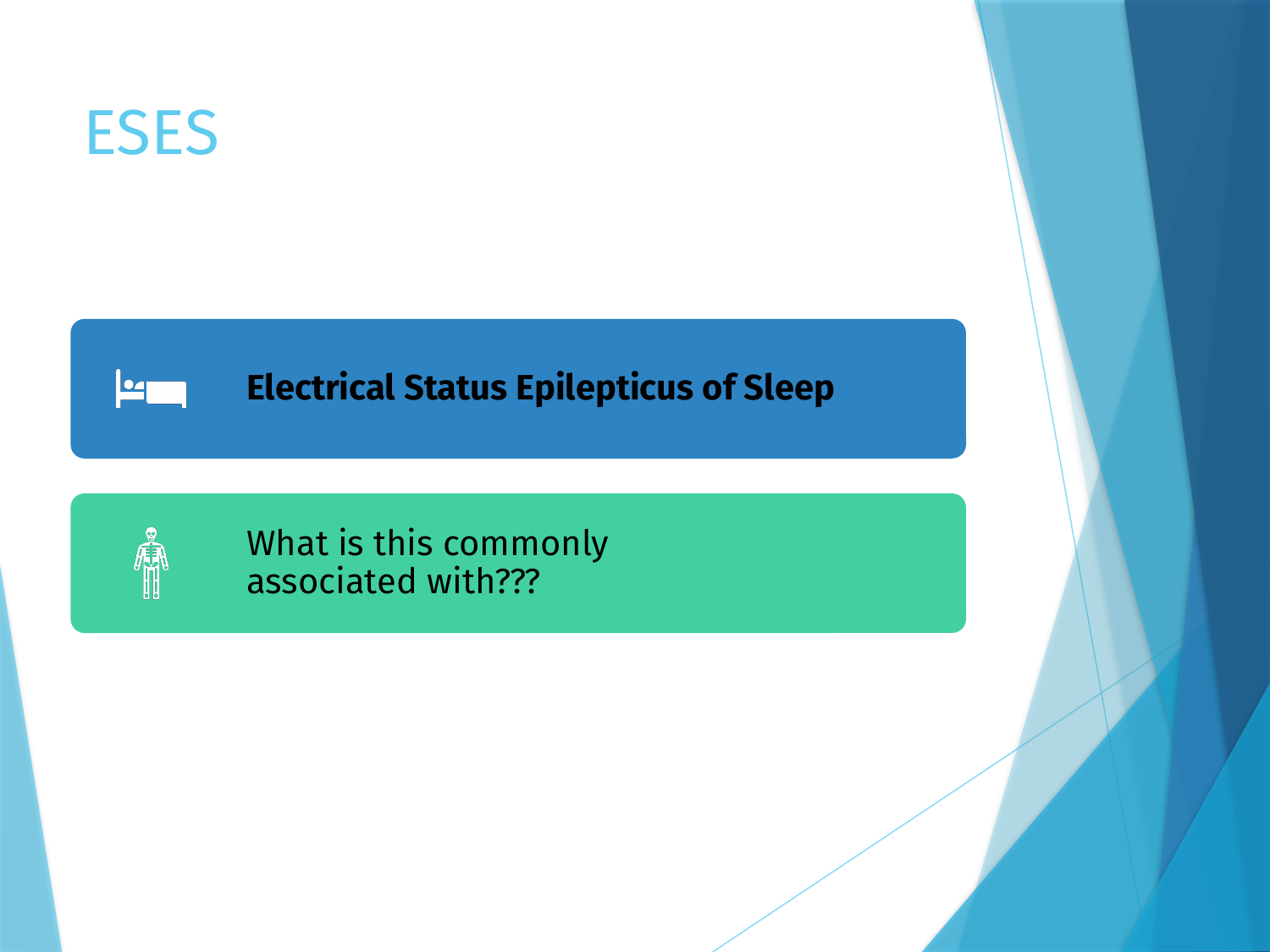

# ESES
Electrical Status Epilepticus of Sleep
What is this commonly associated with???